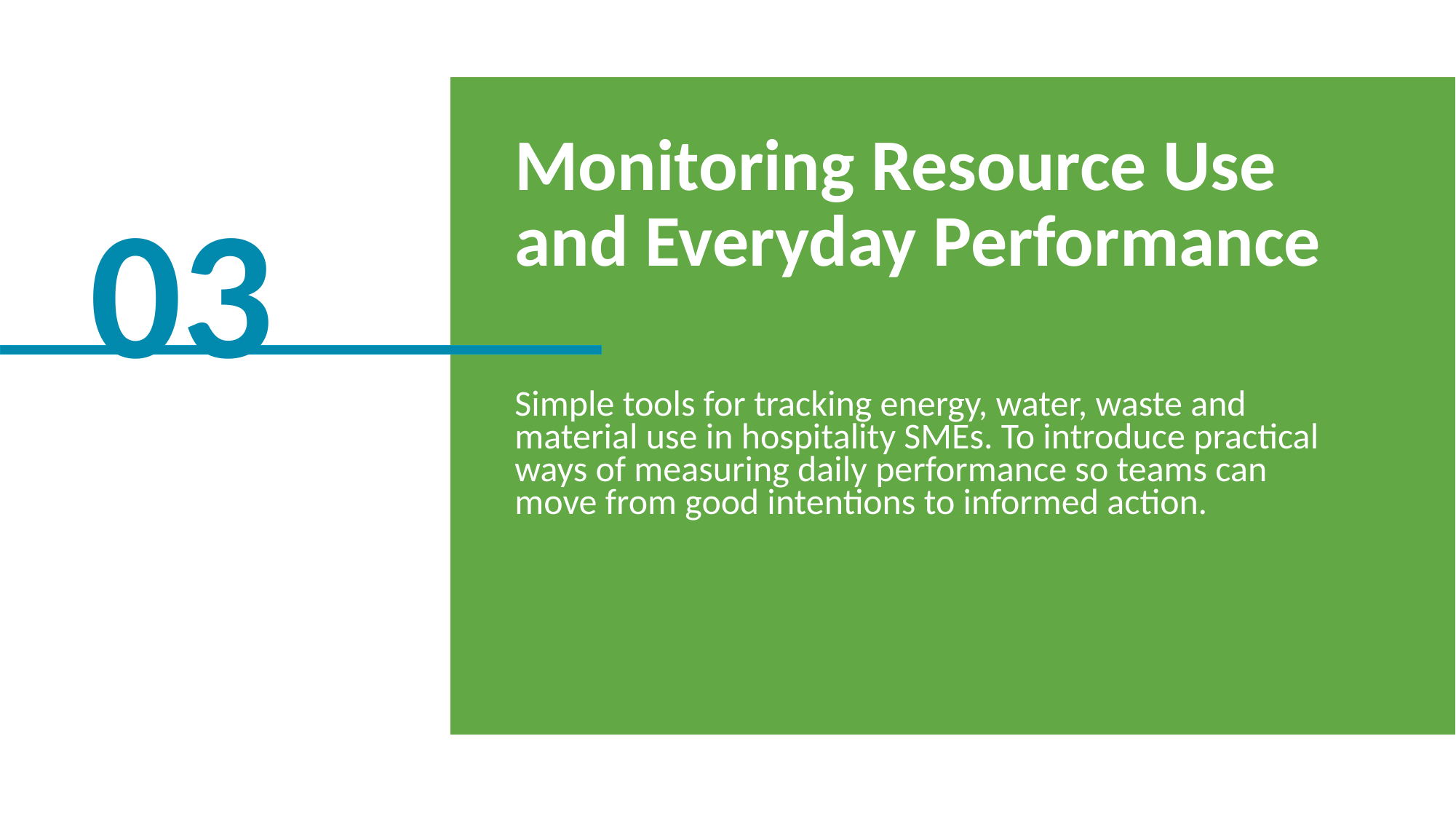

Monitoring Resource Use and Everyday Performance

Simple tools for tracking energy, water, waste and material use in hospitality SMEs. To introduce practical ways of measuring daily performance so teams can move from good intentions to informed action.

03